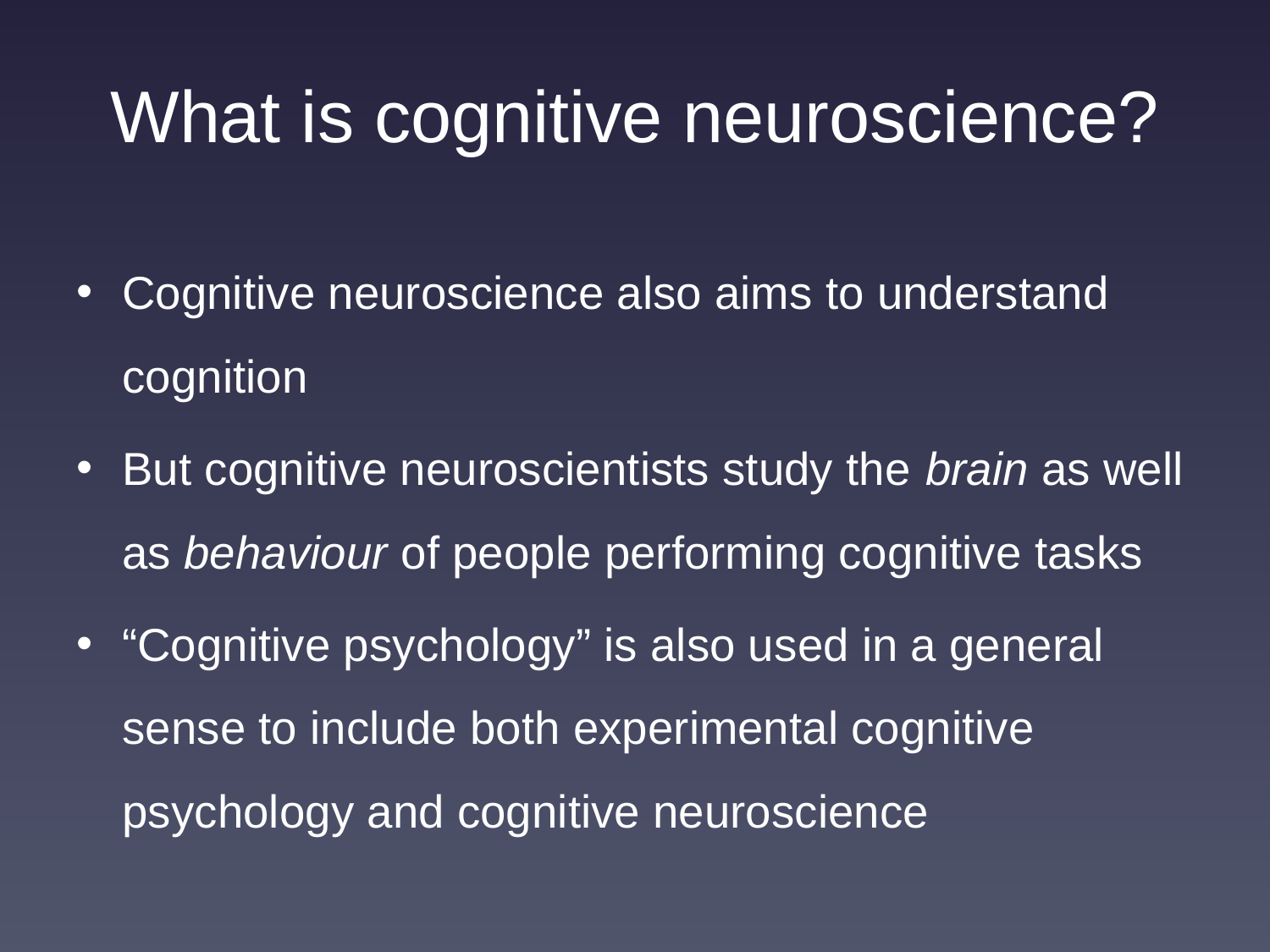

# What is cognitive neuroscience?
Cognitive neuroscience also aims to understand cognition
But cognitive neuroscientists study the brain as well as behaviour of people performing cognitive tasks
“Cognitive psychology” is also used in a general sense to include both experimental cognitive psychology and cognitive neuroscience